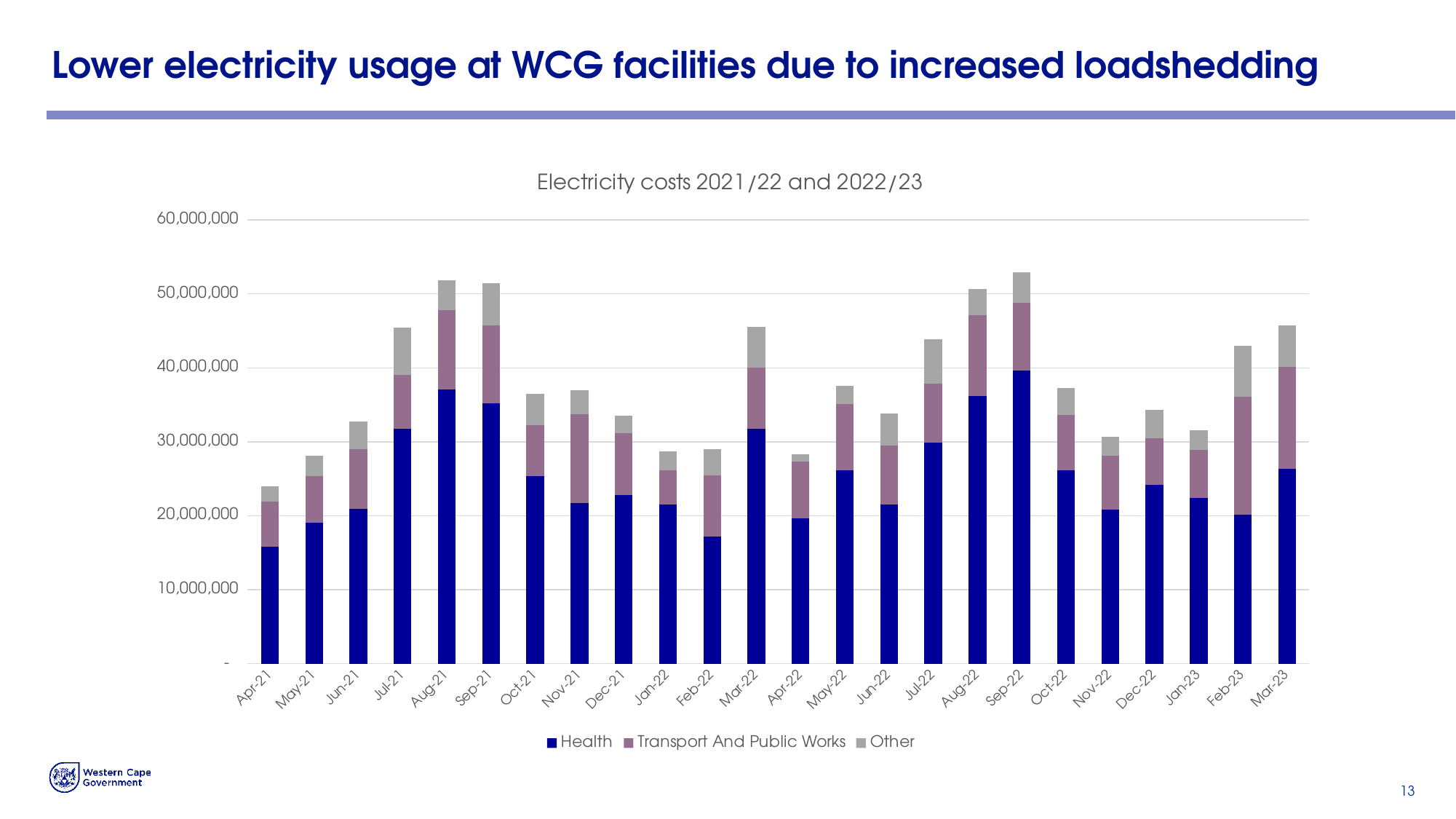

# Lower electricity usage at WCG facilities due to increased loadshedding

### Chart: Electricity costs 2021/22 and 2022/23

| Category | Health | Transport And Public Works | Other |
|---|---|---|---|
| 44287 | 15826045.949999988 | 6080333.49 | 2052080.95 |
| 44652 | 19664059.810000006 | 7625057.98 | 1011642.1600000001 |
| 44317 | 19097095.669999998 | 6209544.480000003 | 2833398.56 |
| 44682 | 26130262.460000005 | 8947423.459999999 | 2501636.77 |
| 44348 | 20962233.57 | 8033542.110000002 | 3736624.8899999997 |
| 44713 | 21477793.52 | 8023460.450000003 | 4348656.630000001 |
| 44378 | 31743307.55000001 | 7258203.300000001 | 6481214.100000001 |
| 44743 | 29898681.119999997 | 7948877.309999999 | 5983441.069999999 |
| 44409 | 37048469.56 | 10798980.560000004 | 4017349.9099999997 |
| 44774 | 36208302.38999999 | 10927862.370000007 | 3559992.5800000005 |
| 44440 | 35195168.90000002 | 10504932.63 | 5785216.680000001 |
| 44805 | 39617548.879999995 | 9206813.619999997 | 4071354.9700000007 |
| 44470 | 25402371.700000003 | 6888387.090000002 | 4151266.64 |
| 44835 | 26109480.420000006 | 7516408.149999999 | 3637418.88 |
| 44501 | 21733466.669999998 | 12014667.380000005 | 3179381.09 |
| 44866 | 20874902.12 | 7278960.1899999995 | 2527094.3299999996 |
| 44531 | 22792753.959999997 | 8342649.870000003 | 2407087.64 |
| 44896 | 24167492.789999995 | 6272744.96 | 3888035.040000001 |
| 44562 | 21463648.7 | 4670594.870000001 | 2561180.7799999993 |
| 44927 | 22366753.76 | 6520960.17 | 2653470.51 |
| 44593 | 17200096.170000006 | 8264015.009999996 | 3573829.5999999987 |
| 44958 | 20154885.86 | 15976928.330000004 | 6860788.760000001 |
| 44621 | 31722587.77999999 | 8293719.040000001 | 5559892.819999999 |
| 44986 | 26318072.18000002 | 13788574.860000009 | 5630207.990000001 |
13